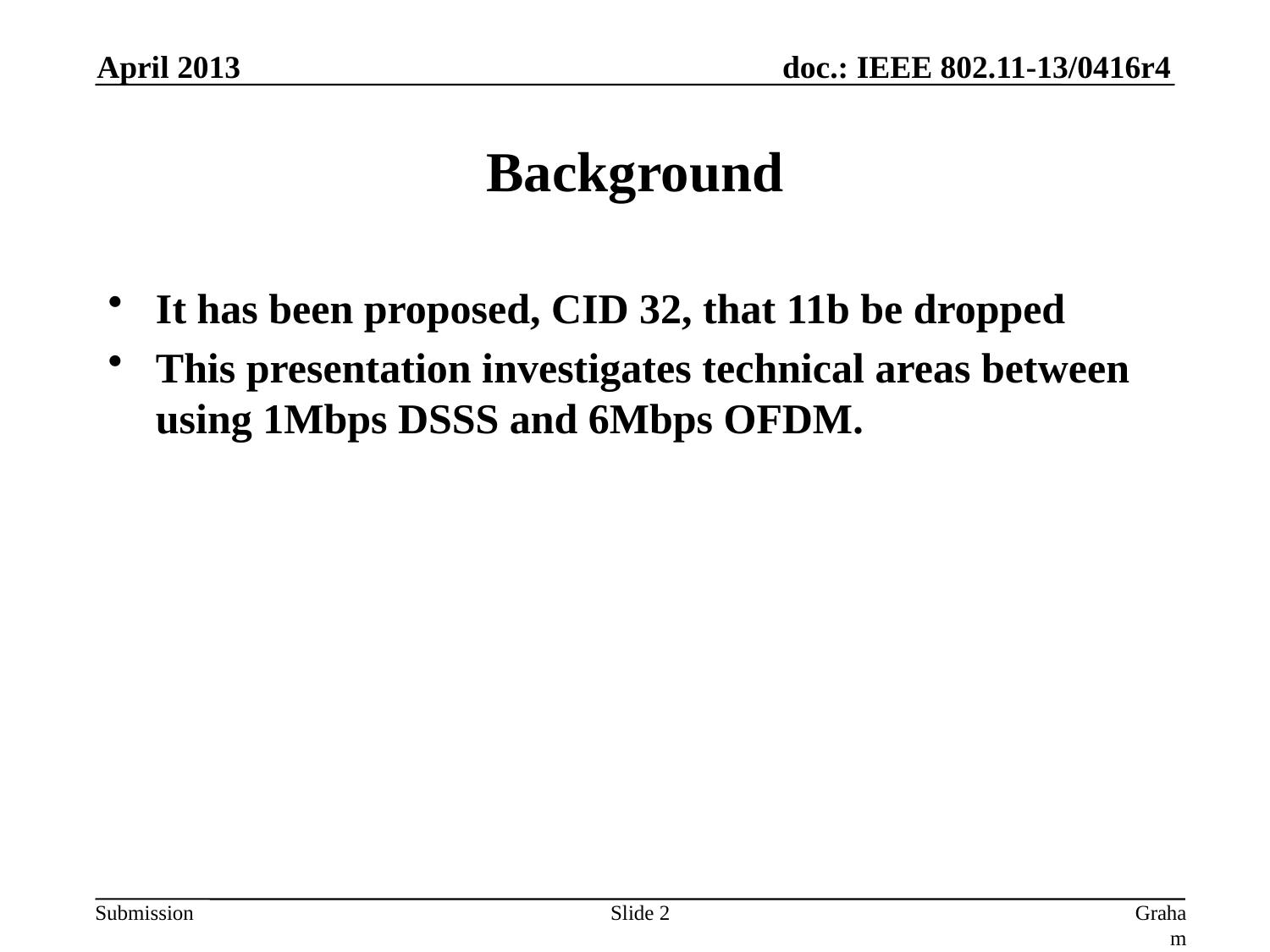

April 2013
# Background
It has been proposed, CID 32, that 11b be dropped
This presentation investigates technical areas between using 1Mbps DSSS and 6Mbps OFDM.

Slide 2
Graham Smith, DSP Group